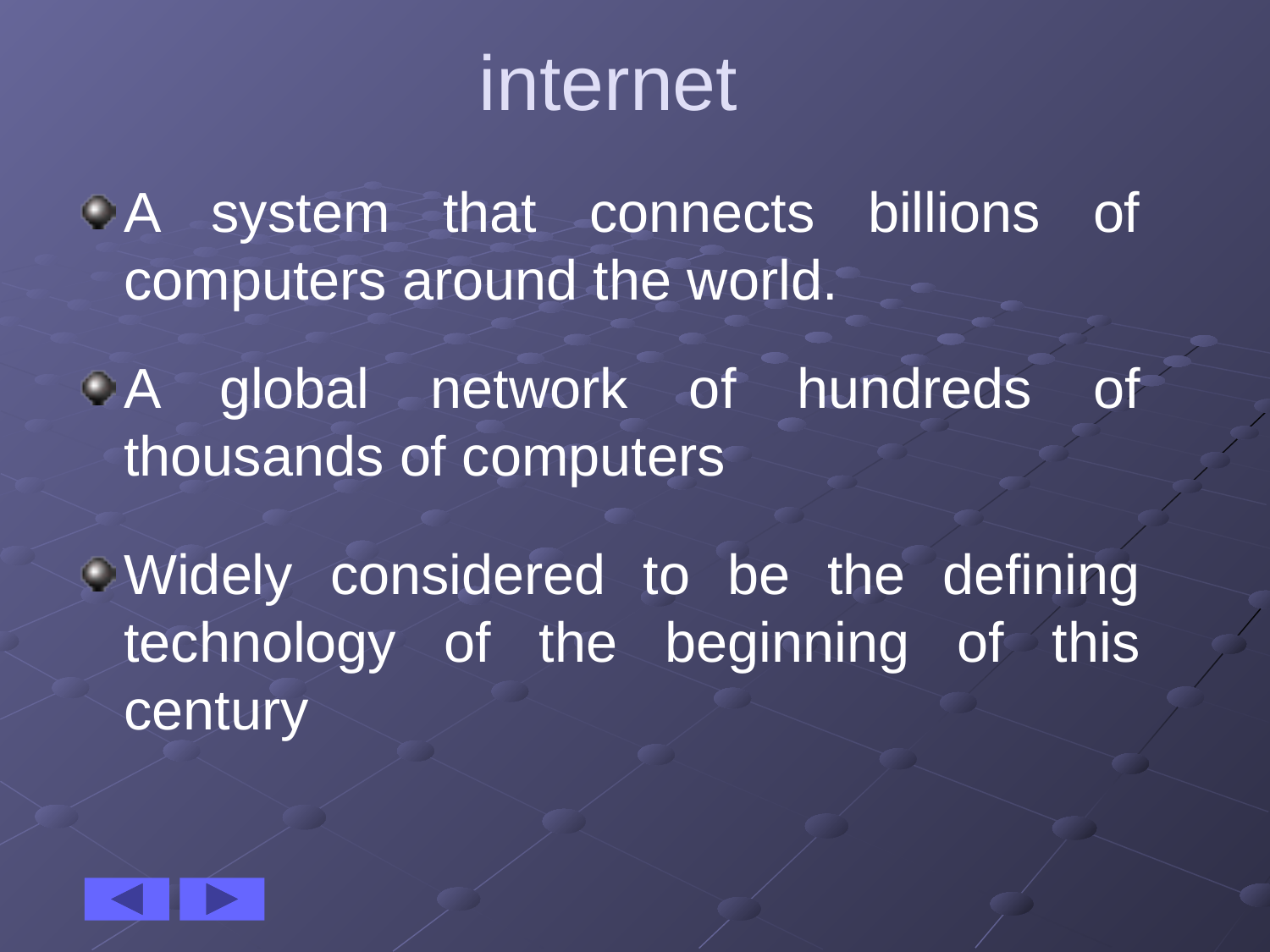

# internet
A system that connects billions of computers around the world.

A global network of hundreds of thousands of computers

Widely considered to be the defining technology of the beginning of this century